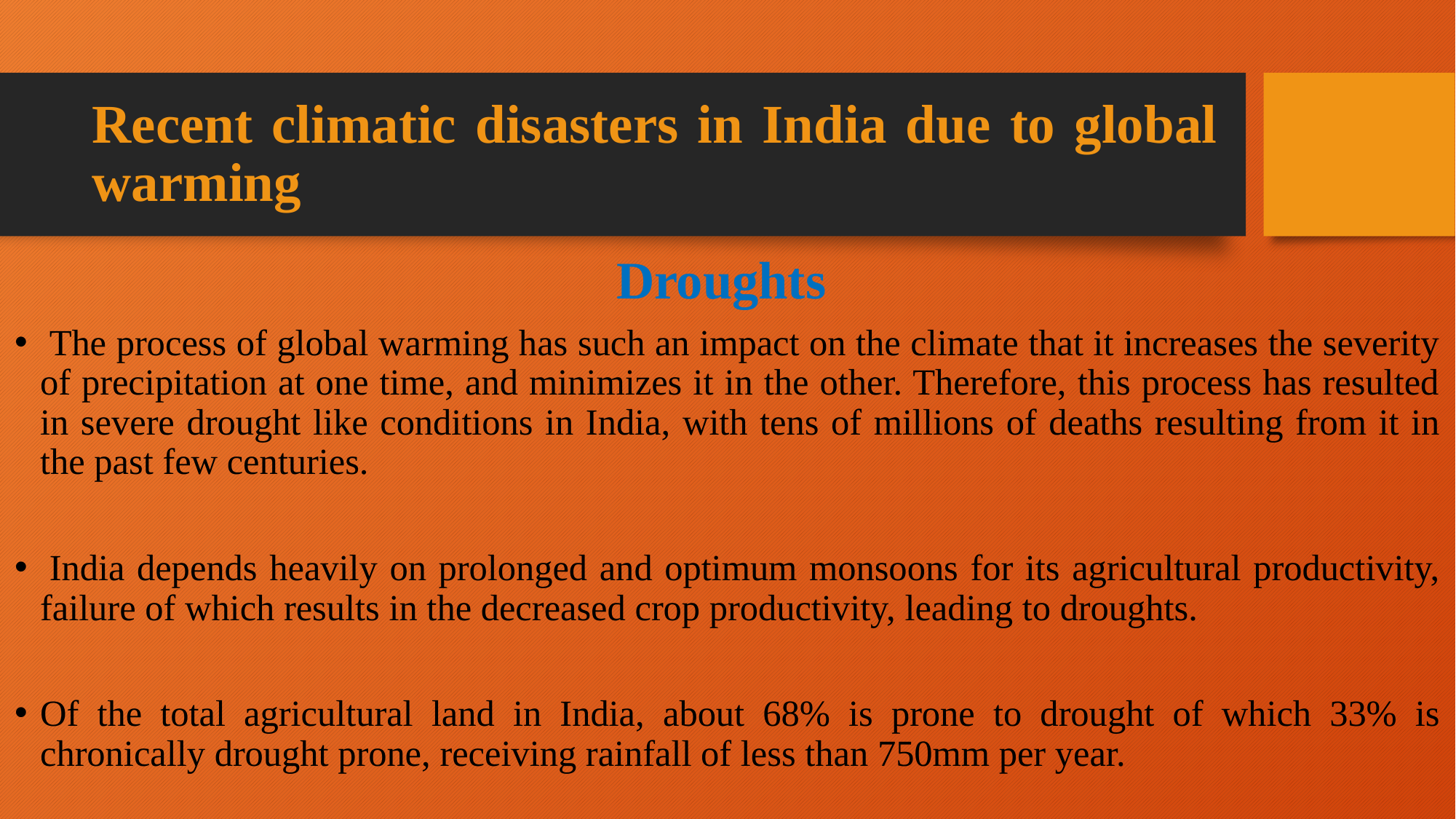

# Recent climatic disasters in India due to global warming
Droughts
 The process of global warming has such an impact on the climate that it increases the severity of precipitation at one time, and minimizes it in the other. Therefore, this process has resulted in severe drought like conditions in India, with tens of millions of deaths resulting from it in the past few centuries.

 India depends heavily on prolonged and optimum monsoons for its agricultural productivity, failure of which results in the decreased crop productivity, leading to droughts.

Of the total agricultural land in India, about 68% is prone to drought of which 33% is chronically drought prone, receiving rainfall of less than 750mm per year.